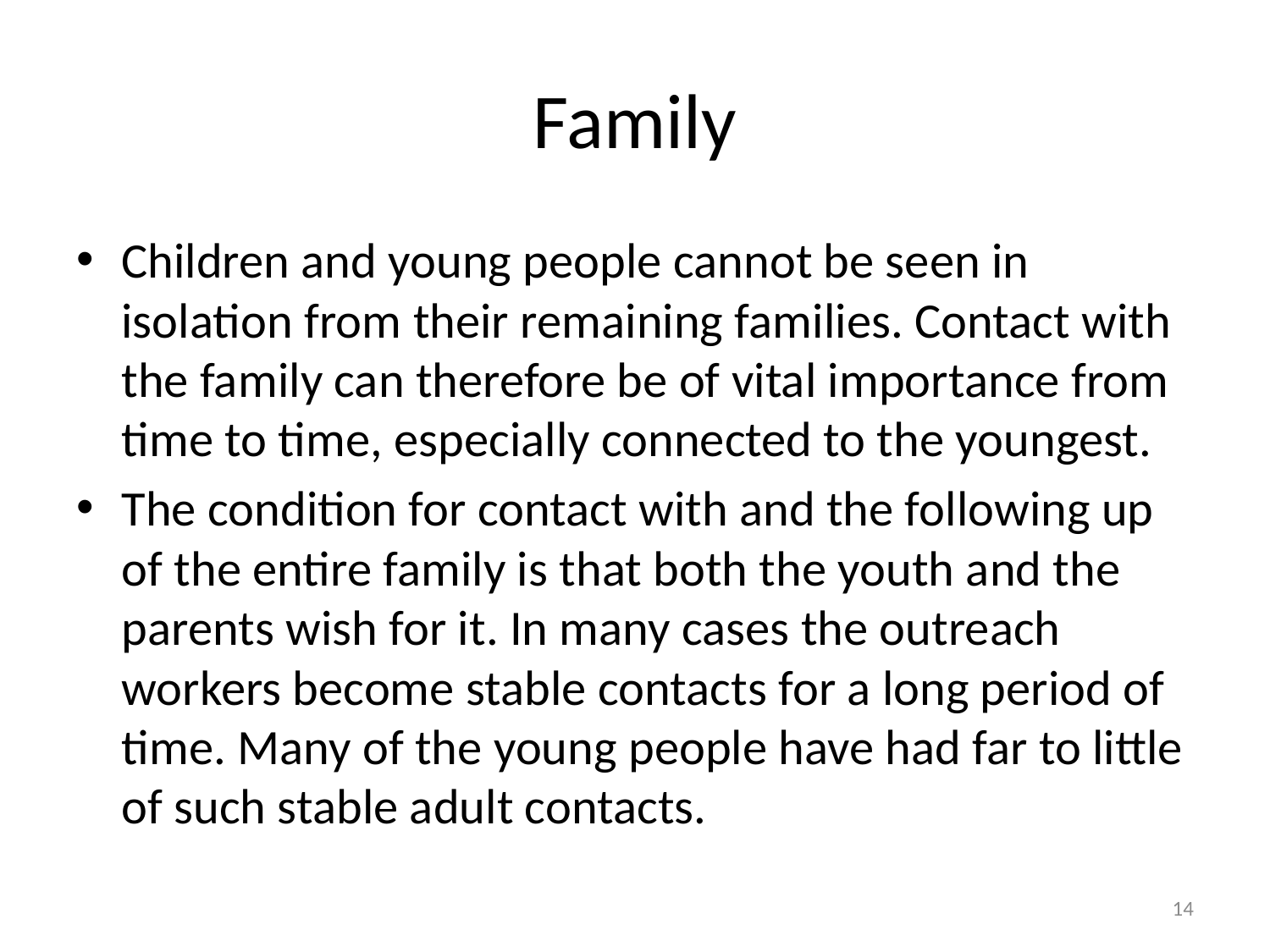

# Family
Children and young people cannot be seen in isolation from their remaining families. Contact with the family can therefore be of vital importance from time to time, especially connected to the youngest.
The condition for contact with and the following up of the entire family is that both the youth and the parents wish for it. In many cases the outreach workers become stable contacts for a long period of time. Many of the young people have had far to little of such stable adult contacts.

14